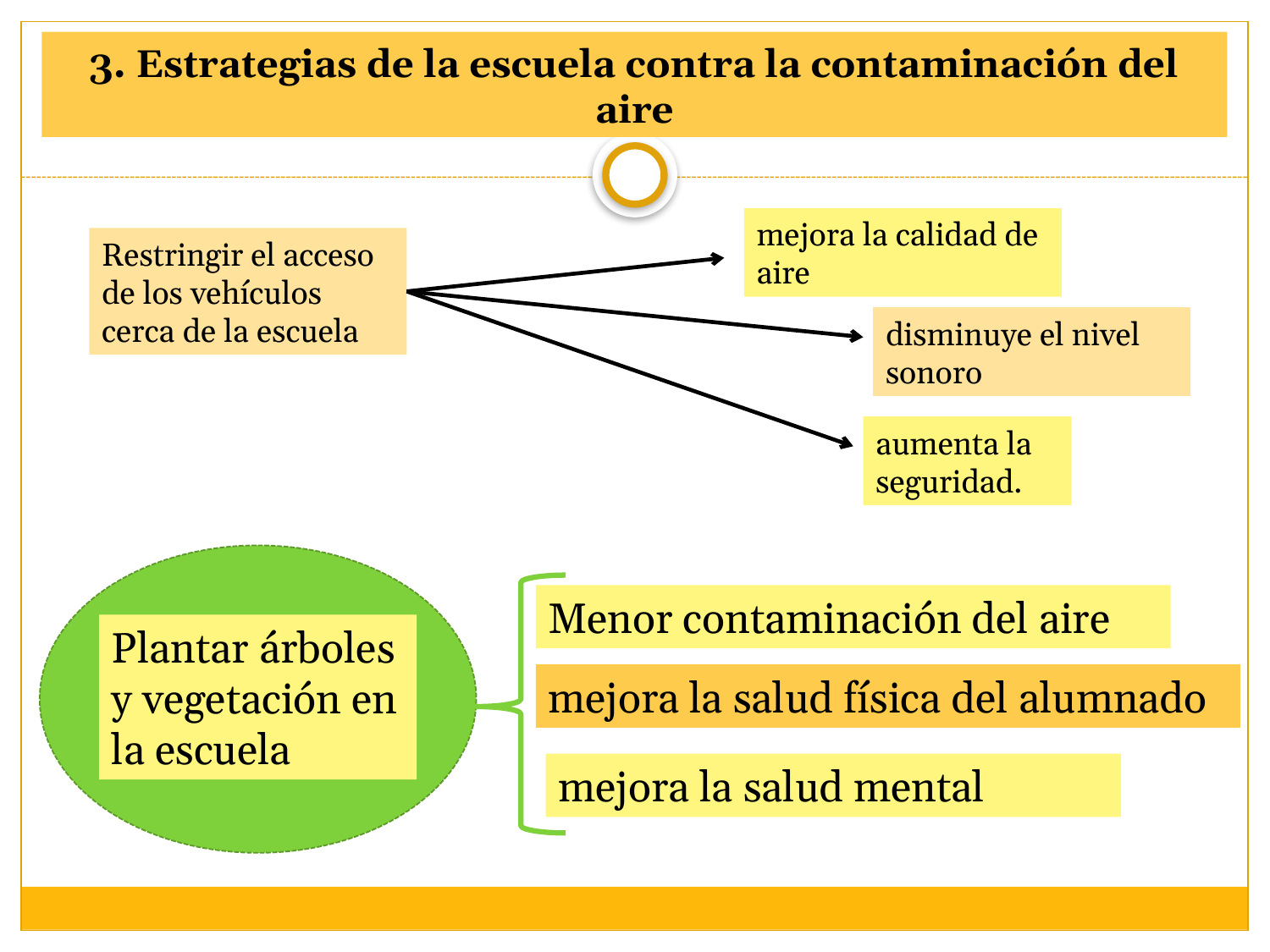

# 3. Estrategias de la escuela contra la contaminación del aire
mejora la calidad de aire
Restringir el acceso de los vehículos cerca de la escuela
disminuye el nivel sonoro
aumenta la seguridad.

Plantar árboles y vegetación en la escuela

Menor contaminación del aire
mejora la salud física del alumnado
mejora la salud mental